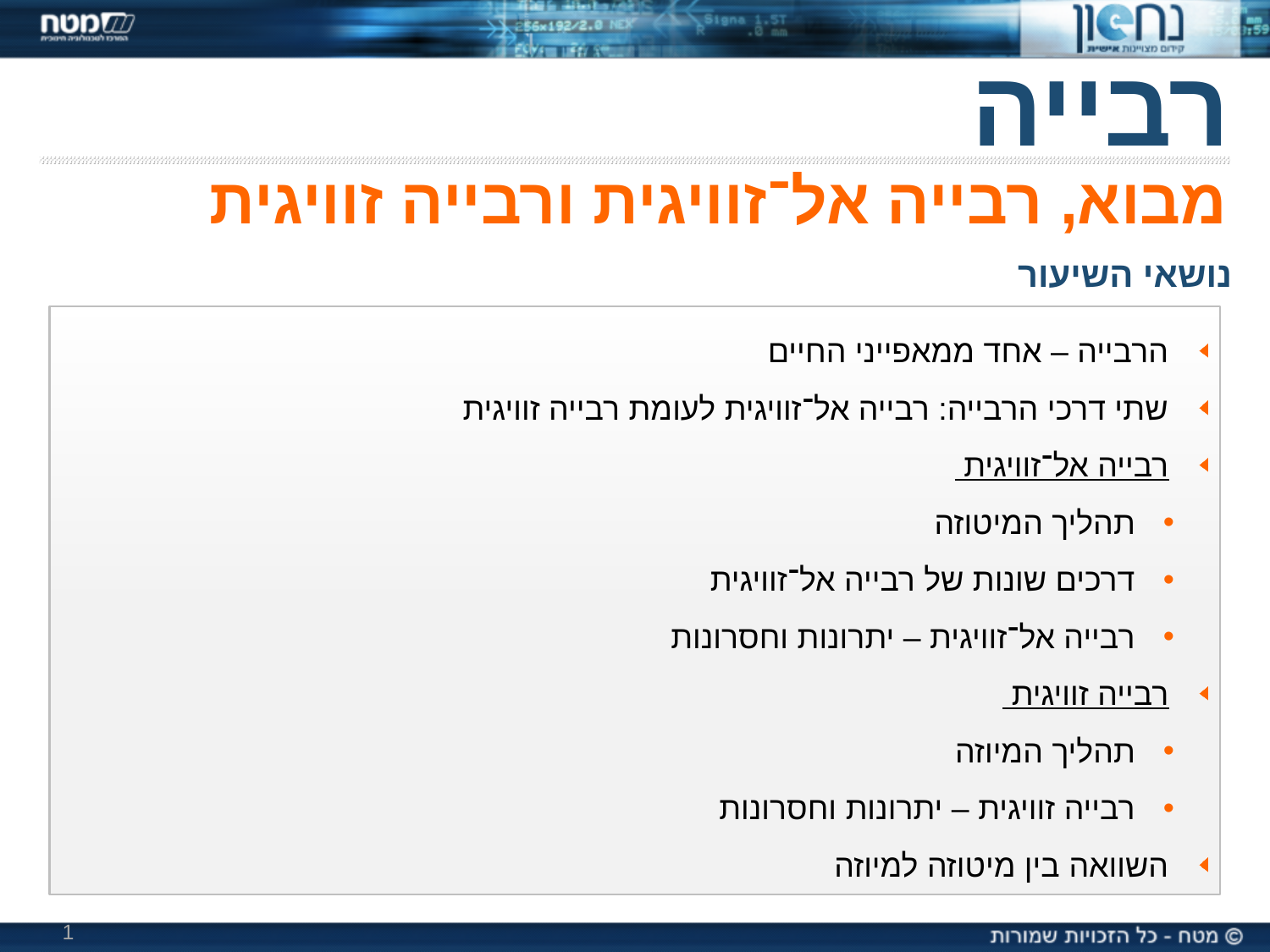

רבייה
מבוא, רבייה אל־זוויגית ורבייה זוויגית

נושאי השיעור
 הרבייה – אחד ממאפייני החיים
 שתי דרכי הרבייה: רבייה אל־זוויגית לעומת רבייה זוויגית
 רבייה אל־זוויגית
 תהליך המיטוזה
 דרכים שונות של רבייה אל־זוויגית
 רבייה אל־זוויגית – יתרונות וחסרונות
 רבייה זוויגית
 תהליך המיוזה
 רבייה זוויגית – יתרונות וחסרונות
 השוואה בין מיטוזה למיוזה

1